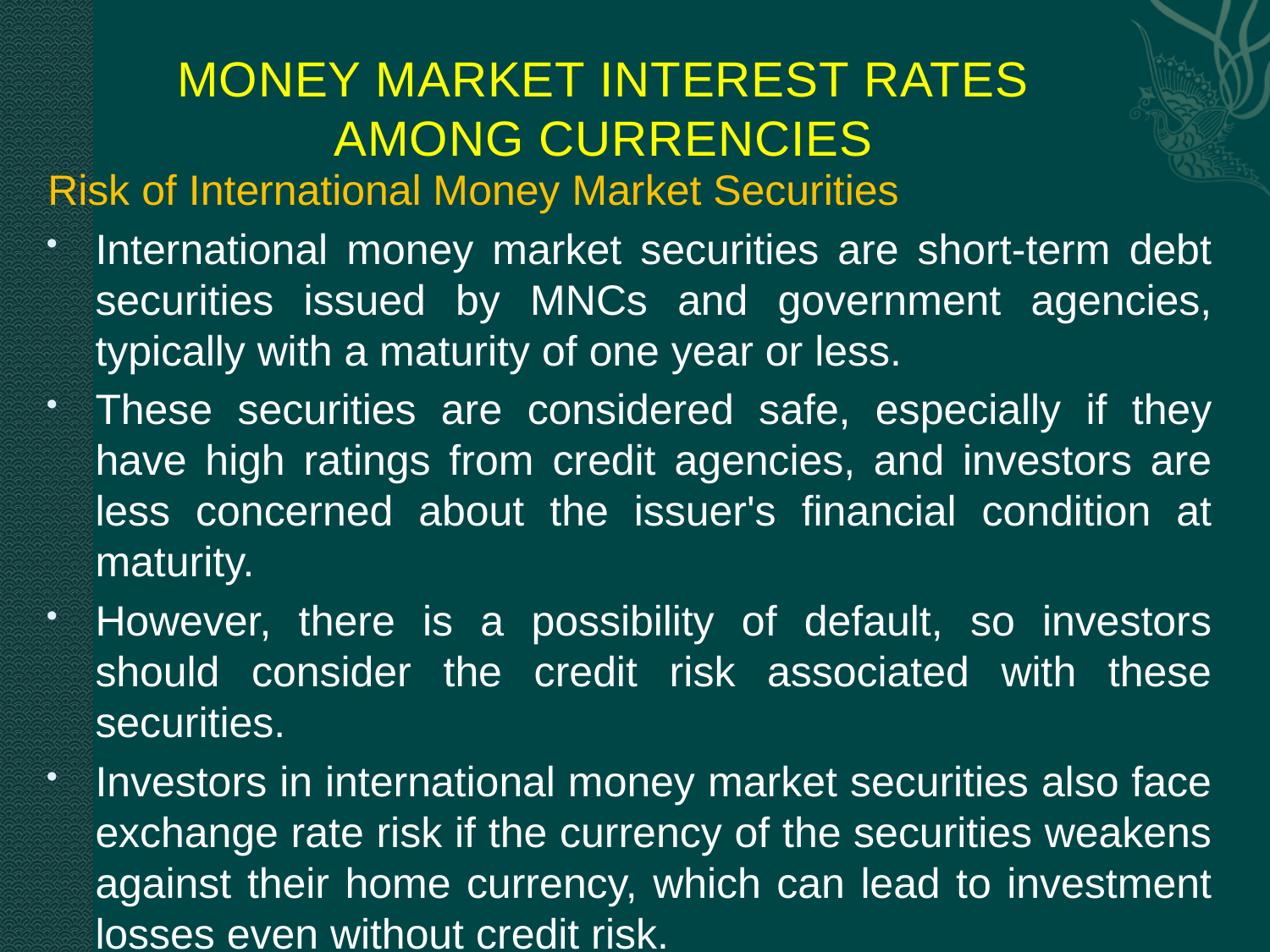

# MONEY MARKET INTEREST RATES AMONG CURRENCIES
Risk of International Money Market Securities
International money market securities are short-term debt securities issued by MNCs and government agencies, typically with a maturity of one year or less.
These securities are considered safe, especially if they have high ratings from credit agencies, and investors are less concerned about the issuer's financial condition at maturity.
However, there is a possibility of default, so investors should consider the credit risk associated with these securities.
Investors in international money market securities also face exchange rate risk if the currency of the securities weakens against their home currency, which can lead to investment losses even without credit risk.